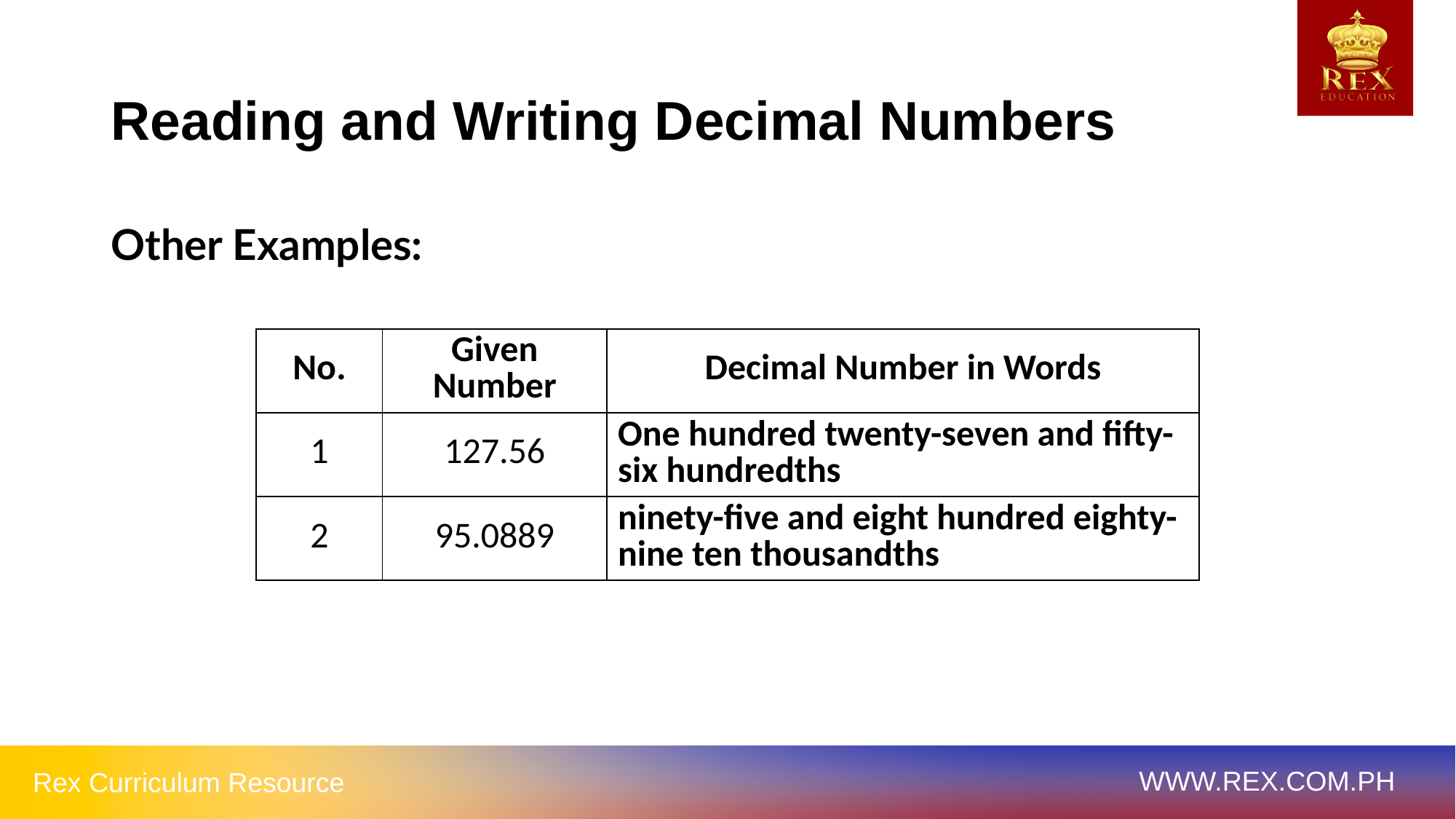

# Reading and Writing Decimal Numbers
Other Examples:
| No. | Given Number | Decimal Number in Words |
| --- | --- | --- |
| 1 | 127.56 | One hundred twenty-seven and fifty-six hundredths |
| 2 | 95.0889 | ninety-five and eight hundred eighty-nine ten thousandths |